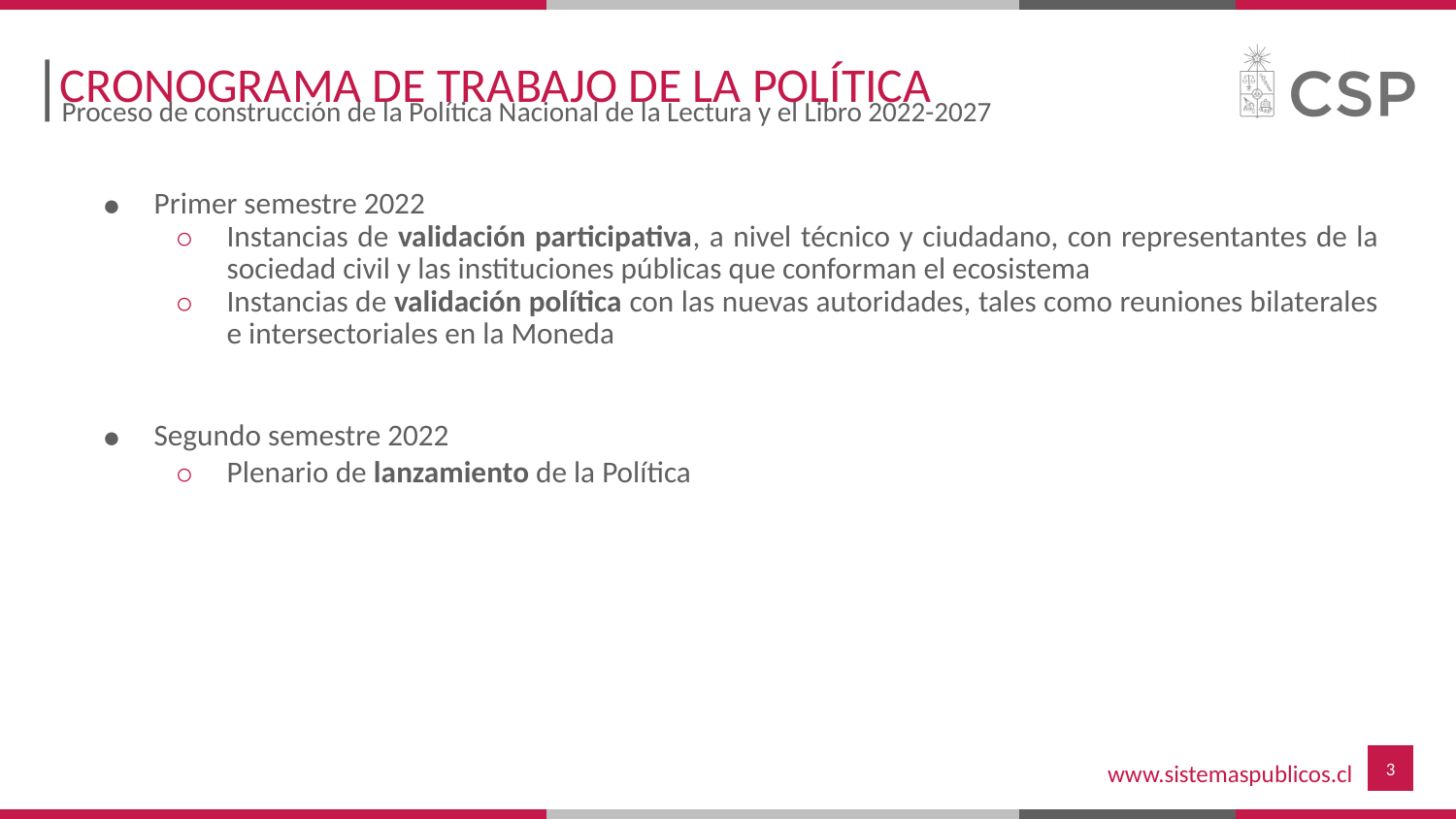

# CRONOGRAMA DE TRABAJO DE LA POLÍTICA
Proceso de construcción de la Política Nacional de la Lectura y el Libro 2022-2027

Primer semestre 2022
Instancias de validación participativa, a nivel técnico y ciudadano, con representantes de la sociedad civil y las instituciones públicas que conforman el ecosistema
Instancias de validación política con las nuevas autoridades, tales como reuniones bilaterales e intersectoriales en la Moneda

Segundo semestre 2022
Plenario de lanzamiento de la Política

3
www.sistemaspublicos.cl